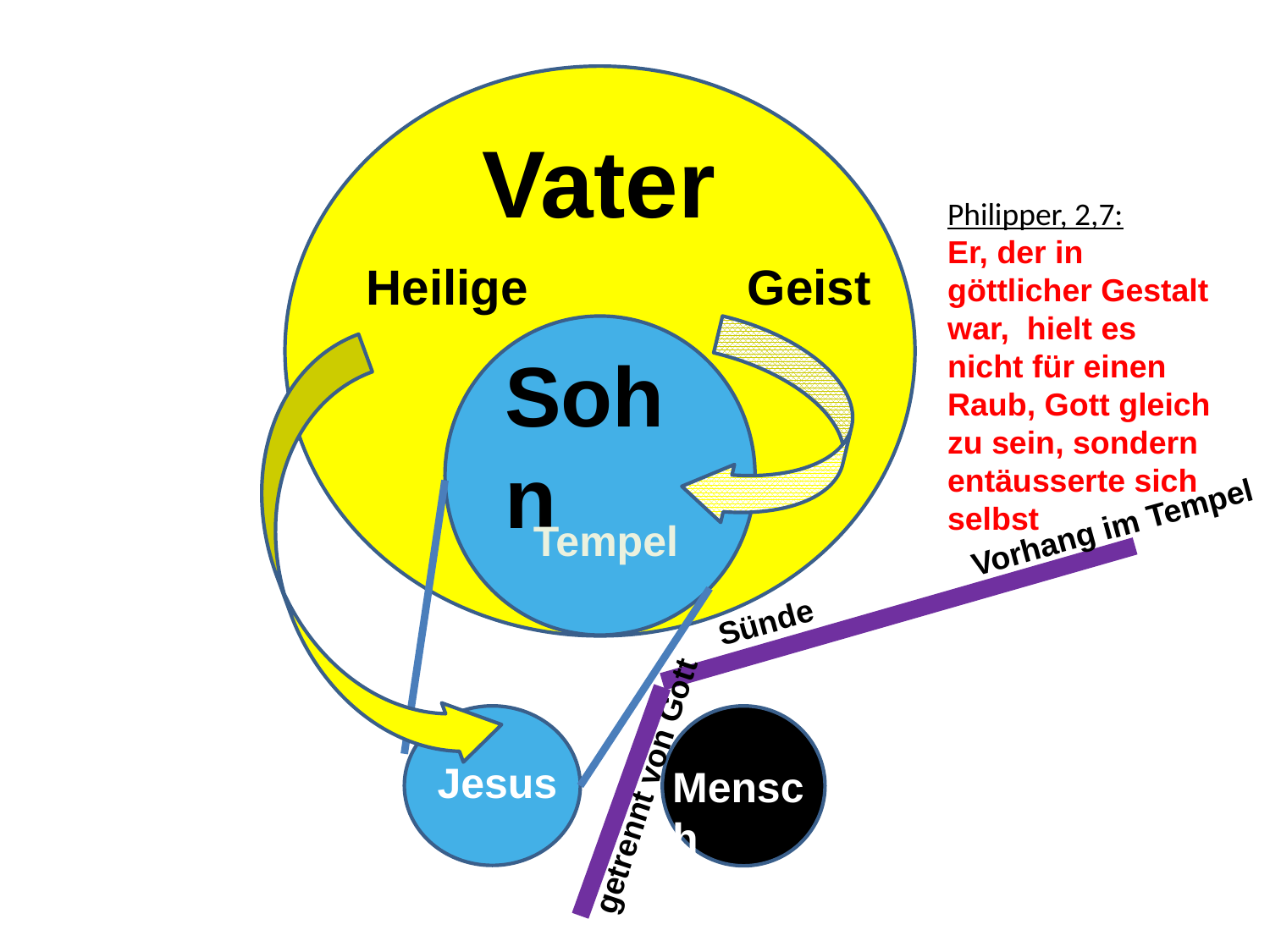

Vater
Philipper, 2,7:
Er, der in göttlicher Gestalt war,  hielt es nicht für einen Raub, Gott gleich zu sein, sondern entäusserte sich selbst
Heilige		Geist

Sohn

Tempel
Sünde 		 Vorhang im Tempel

Jesus
Mensch
getrennt von Gott